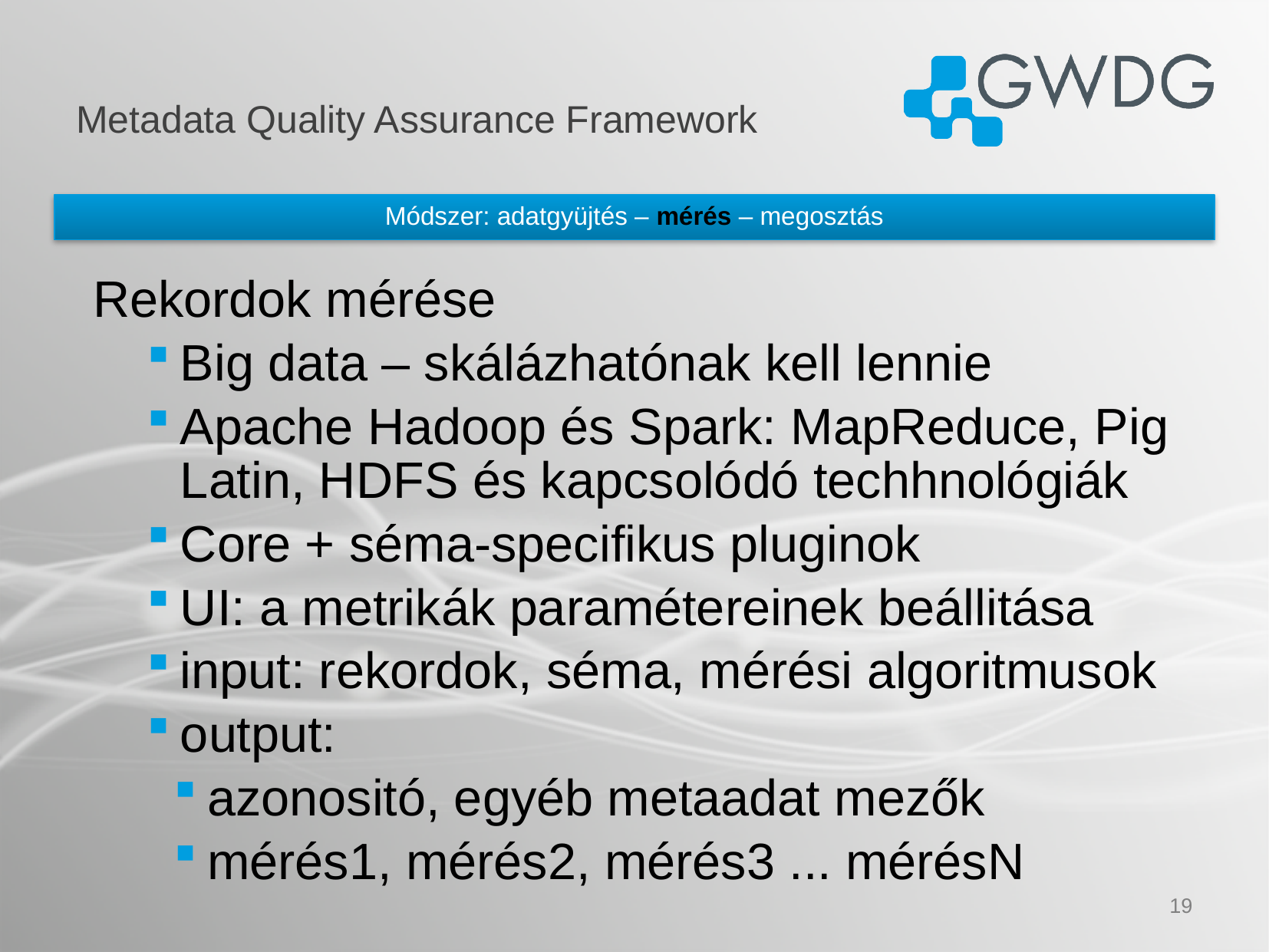

# Metadata Quality Assurance Framework
Módszer: adatgyüjtés – mérés – megosztás
Rekordok mérése
Big data – skálázhatónak kell lennie
Apache Hadoop és Spark: MapReduce, Pig Latin, HDFS és kapcsolódó techhnológiák
Core + séma-specifikus pluginok
UI: a metrikák paramétereinek beállitása
input: rekordok, séma, mérési algoritmusok
output:
azonositó, egyéb metaadat mezők
mérés1, mérés2, mérés3 ... mérésN
19